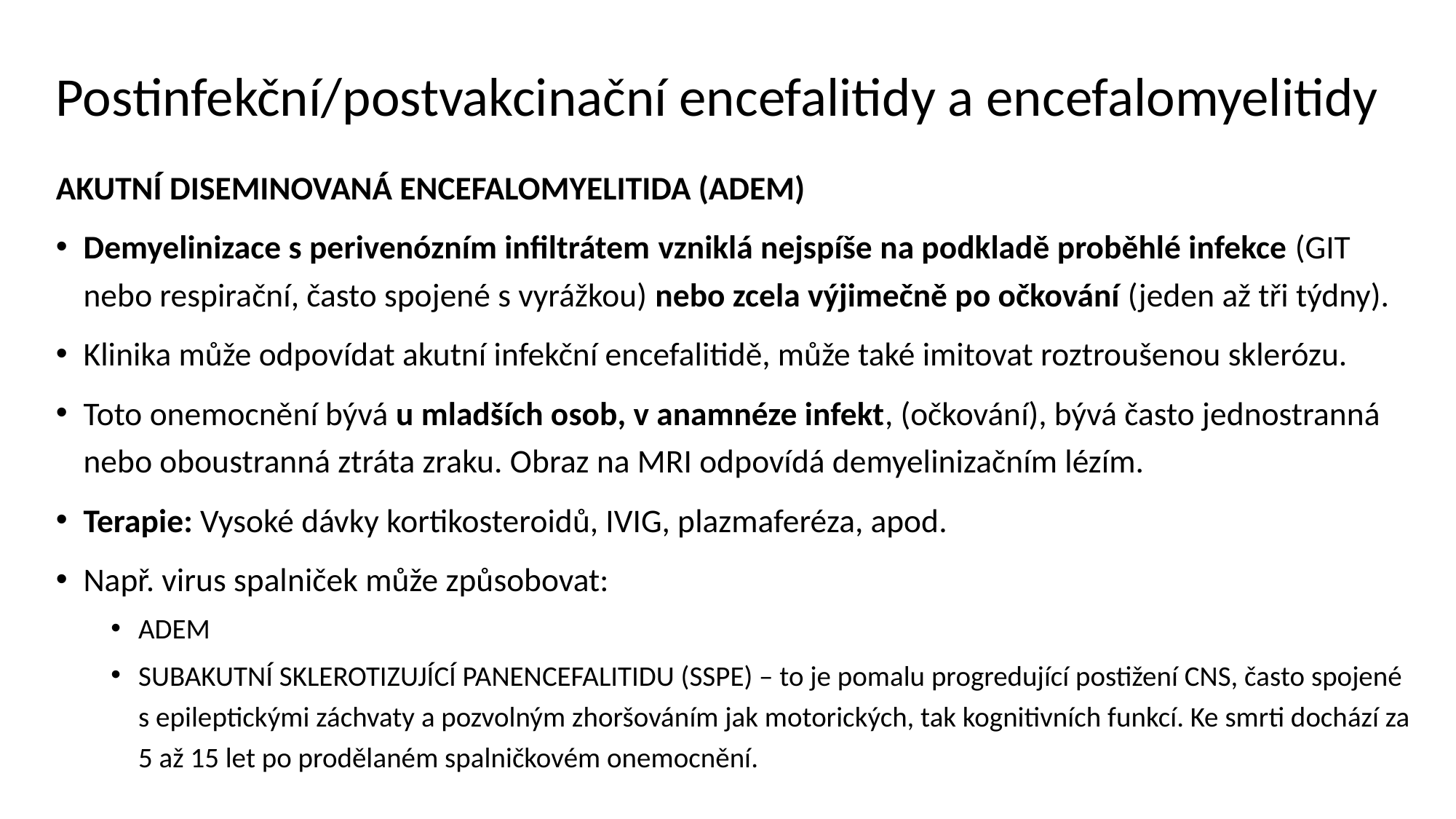

# Postinfekční/postvakcinační encefalitidy a encefalomyelitidy
AKUTNÍ DISEMINOVANÁ ENCEFALOMYELITIDA (ADEM)
Demyelinizace s perivenózním infiltrátem vzniklá nejspíše na podkladě proběhlé infekce (GIT nebo respirační, často spojené s vyrážkou) nebo zcela výjimečně po očkování (jeden až tři týdny).
Klinika může odpovídat akutní infekční encefalitidě, může také imitovat roztroušenou sklerózu.
Toto onemocnění bývá u mladších osob, v anamnéze infekt, (očkování), bývá často jednostranná nebo oboustranná ztráta zraku. Obraz na MRI odpovídá demyelinizačním lézím.
Terapie: Vysoké dávky kortikosteroidů, IVIG, plazmaferéza, apod.
Např. virus spalniček může způsobovat:
ADEM
SUBAKUTNÍ SKLEROTIZUJÍCÍ PANENCEFALITIDU (SSPE) – to je pomalu progredující postižení CNS, často spojené s epileptickými záchvaty a pozvolným zhoršováním jak motorických, tak kognitivních funkcí. Ke smrti dochází za 5 až 15 let po prodělaném spalničkovém onemocnění.